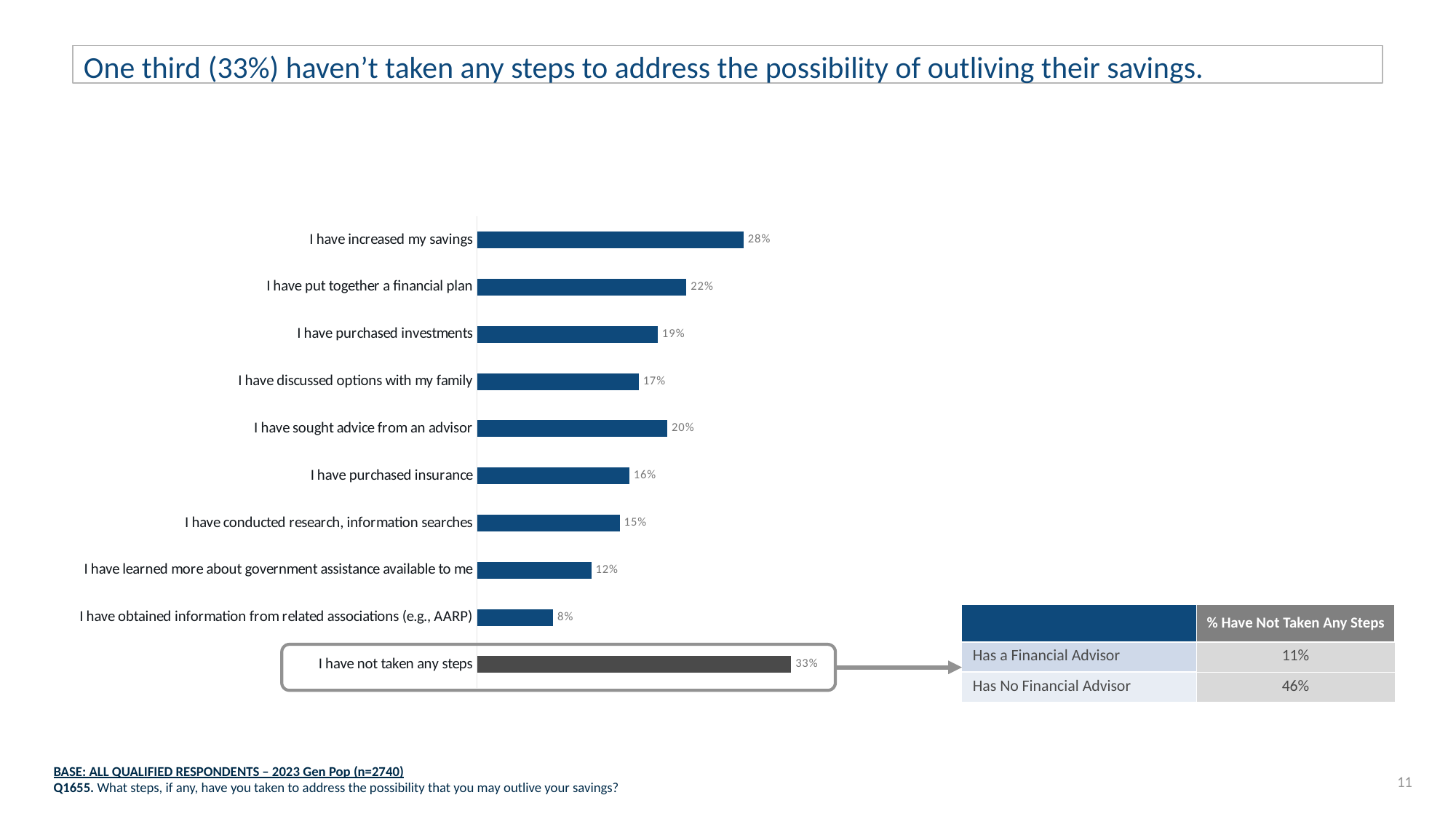

# One third (33%) haven’t taken any steps to address the possibility of outliving their savings.

### Chart

| Category | 2023 (A) |
|---|---|
|   I have increased my savings | 0.28 |
|   I have put together a financial plan | 0.22 |
|   I have purchased investments | 0.19 |
|   I have discussed options with my family | 0.17 |
|   I have sought advice from an advisor | 0.2 |
|   I have purchased insurance | 0.16 |
|   I have conducted research, information searches | 0.15 |
|   I have learned more about government assistance available to me | 0.12 |
|   I have obtained information from related associations (e.g., AARP) | 0.08 |
| I have not taken any steps | 0.33 |
|  | % Have Not Taken Any Steps |
| --- | --- |
| Has a Financial Advisor | 11% |
| Has No Financial Advisor | 46% |

BASE: ALL QUALIFIED RESPONDENTS – 2023 Gen Pop (n=2740)
Q1655. What steps, if any, have you taken to address the possibility that you may outlive your savings?
11